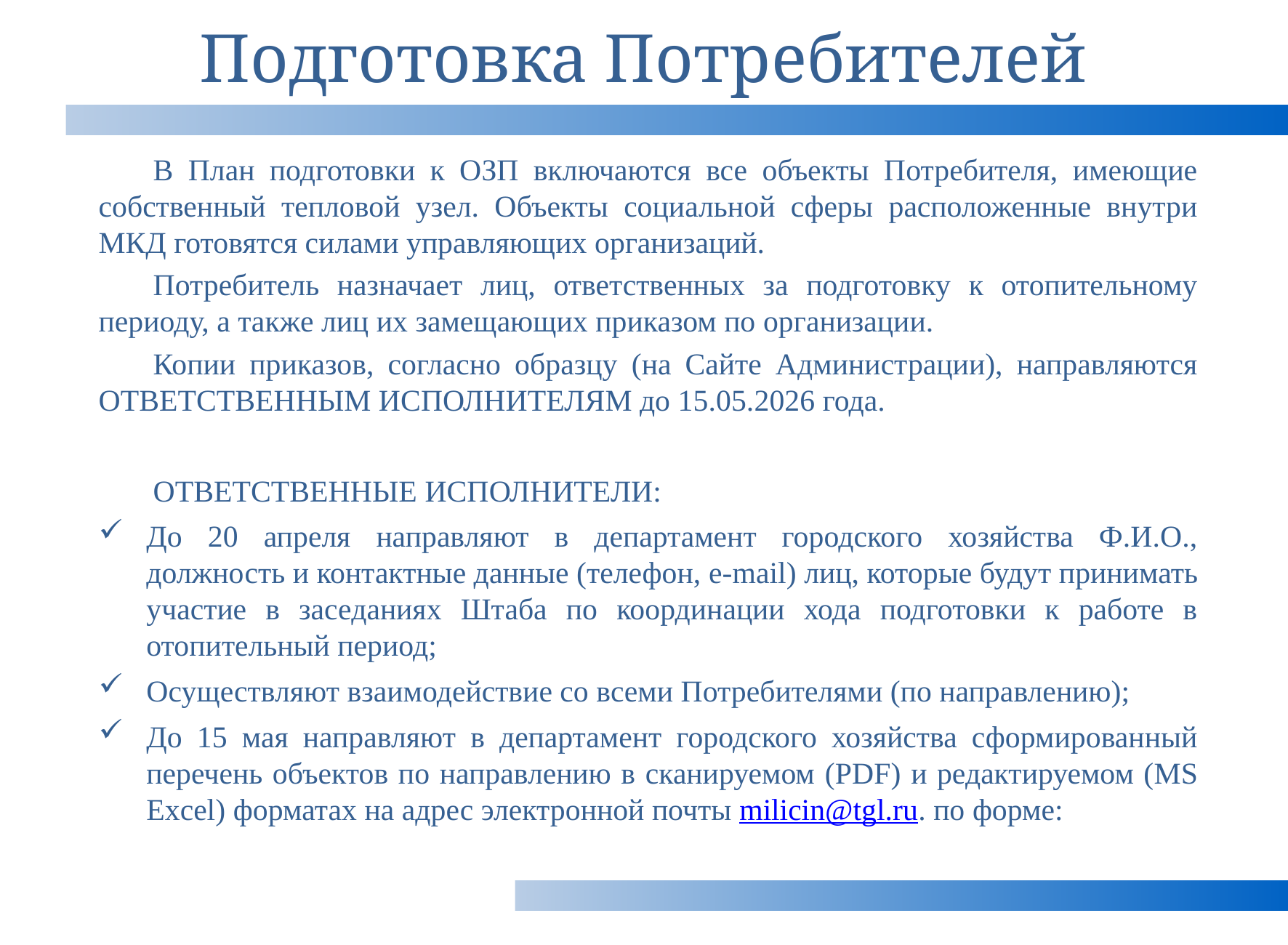

# Подготовка Потребителей

В План подготовки к ОЗП включаются все объекты Потребителя, имеющие собственный тепловой узел. Объекты социальной сферы расположенные внутри МКД готовятся силами управляющих организаций.
Потребитель назначает лиц, ответственных за подготовку к отопительному периоду, а также лиц их замещающих приказом по организации.
Копии приказов, согласно образцу (на Сайте Администрации), направляются ОТВЕТСТВЕННЫМ ИСПОЛНИТЕЛЯМ до 15.05.2026 года.

ОТВЕТСТВЕННЫЕ ИСПОЛНИТЕЛИ:
До 20 апреля направляют в департамент городского хозяйства Ф.И.О., должность и контактные данные (телефон, e-mail) лиц, которые будут принимать участие в заседаниях Штаба по координации хода подготовки к работе в отопительный период;
Осуществляют взаимодействие со всеми Потребителями (по направлению);
До 15 мая направляют в департамент городского хозяйства сформированный перечень объектов по направлению в сканируемом (PDF) и редактируемом (MS Excel) форматах на адрес электронной почты milicin@tgl.ru. по форме: